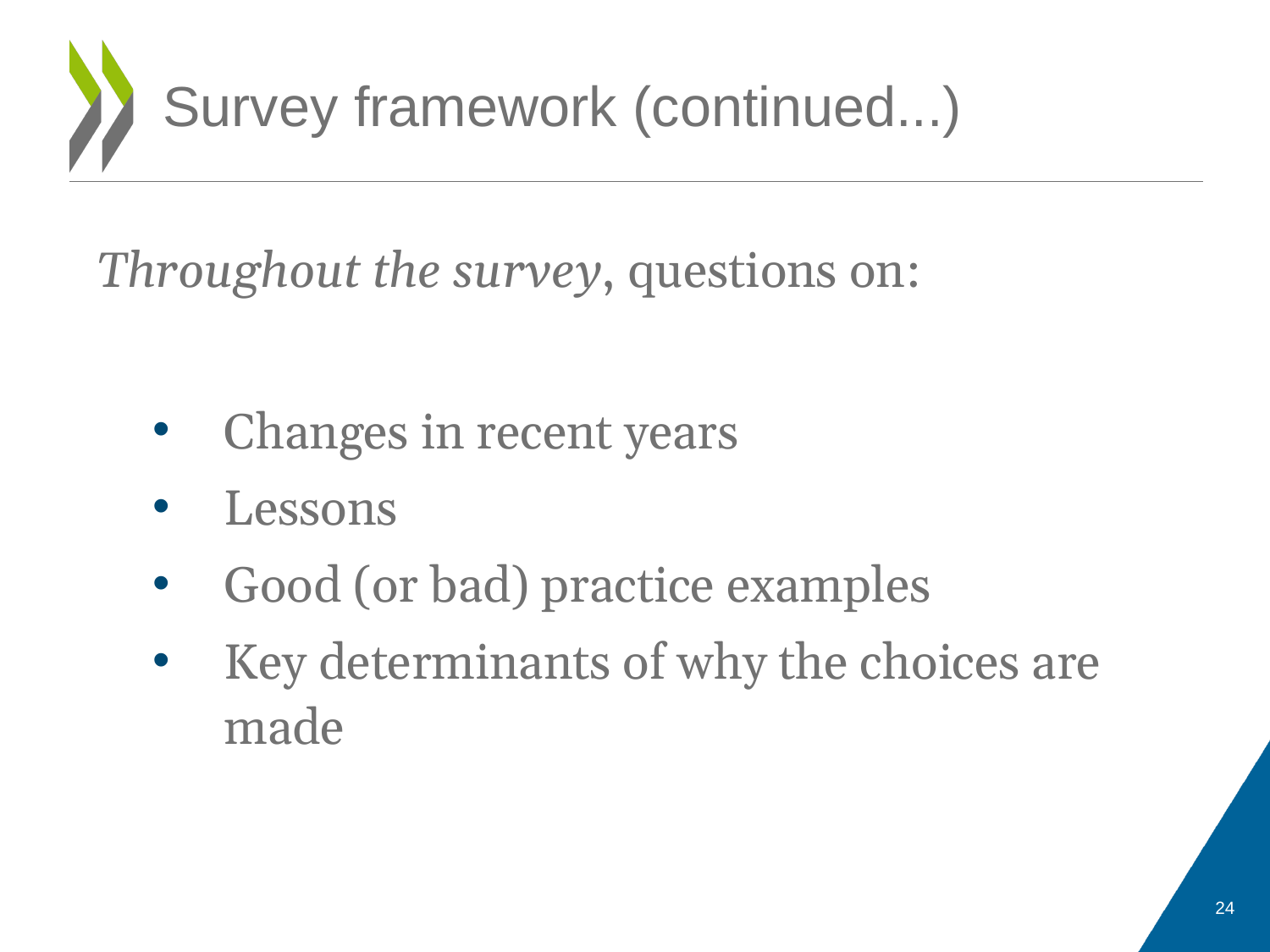

# Survey framework (continued...)
Throughout the survey, questions on:

Changes in recent years
Lessons
Good (or bad) practice examples
Key determinants of why the choices are made

24